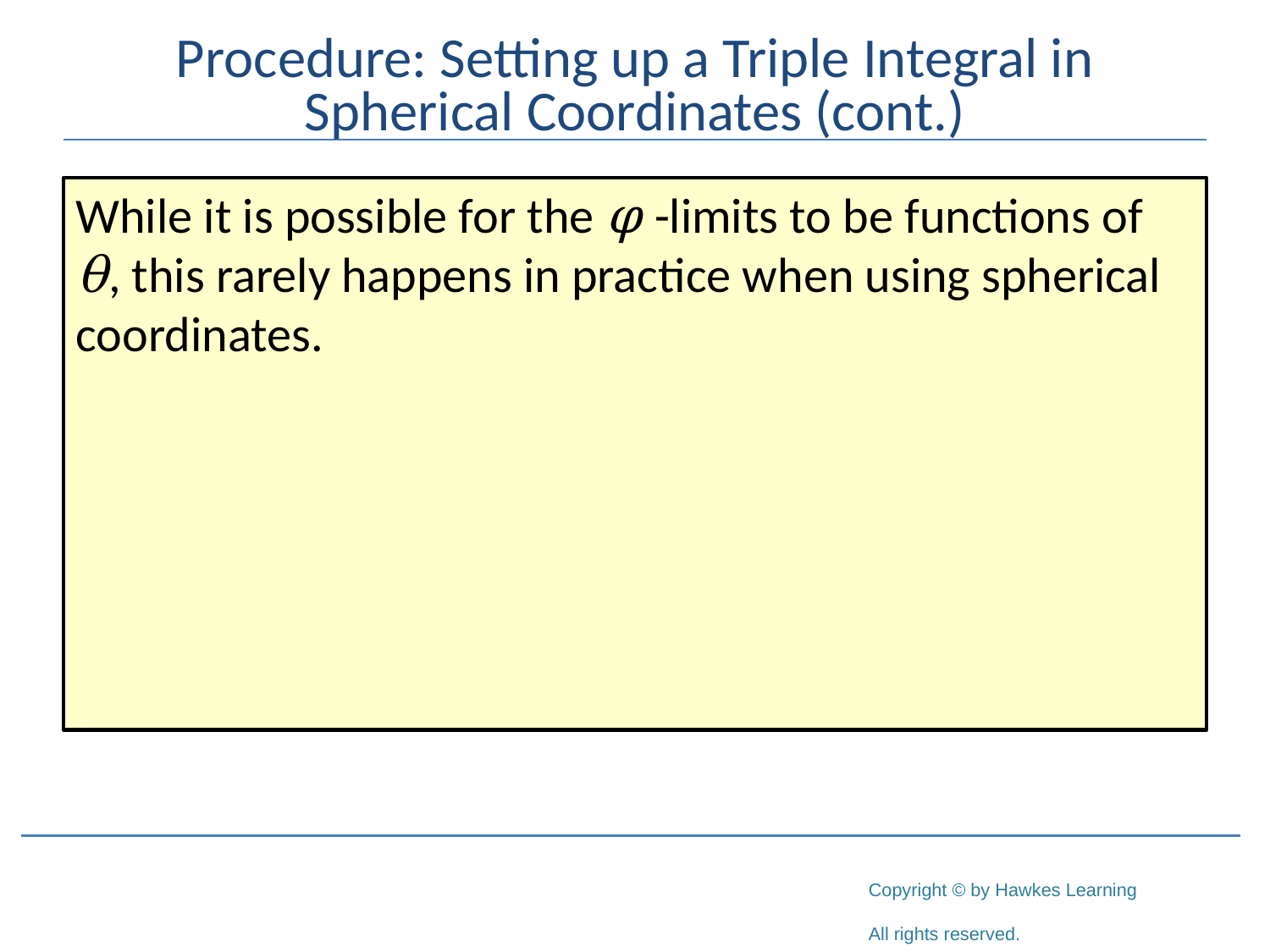

# Procedure: Setting up a Triple Integral in Spherical Coordinates (cont.)
While it is possible for the φ -limits to be functions of θ, this rarely happens in practice when using spherical coordinates.